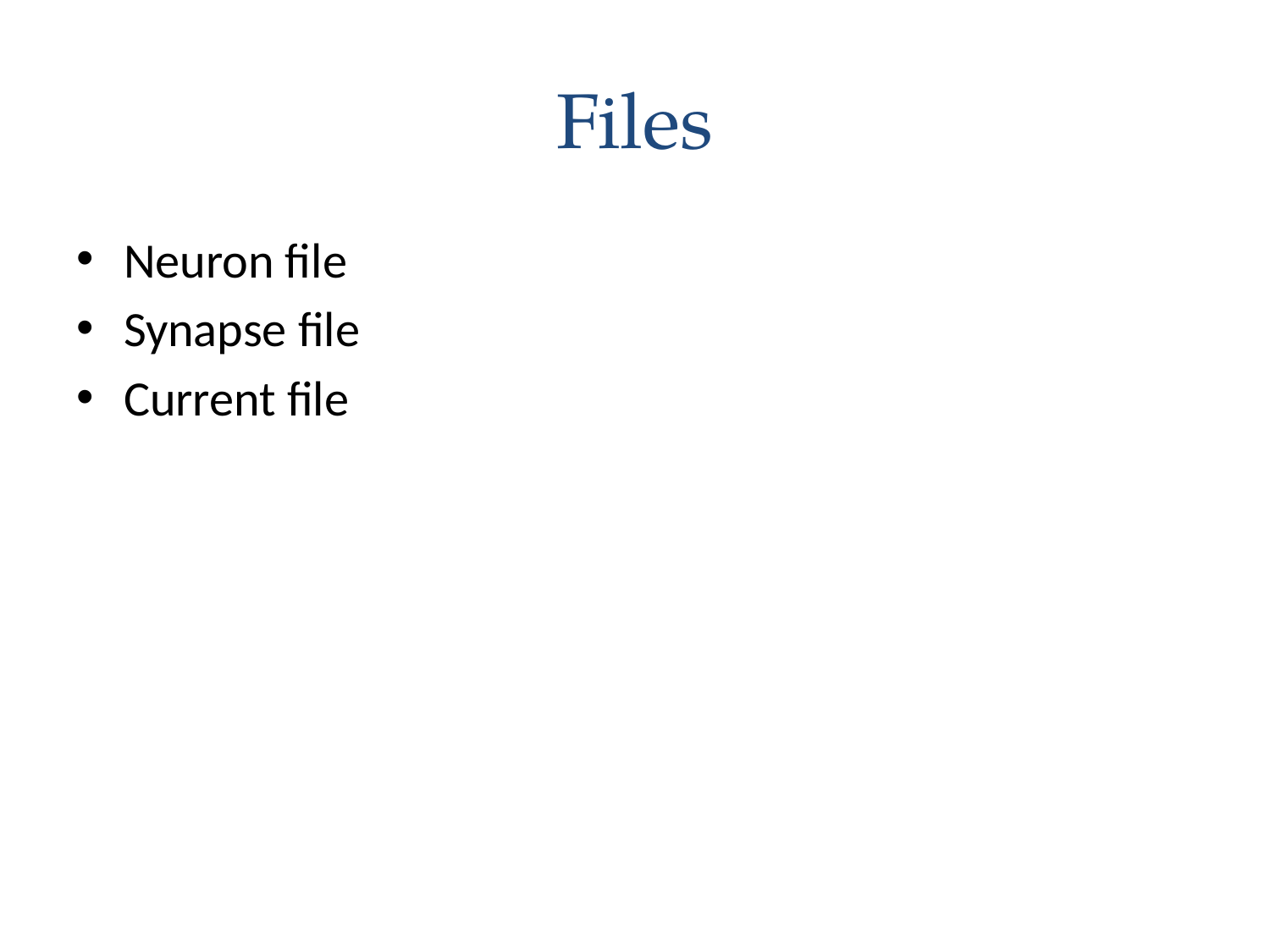

# Files
Neuron file
Synapse file
Current file